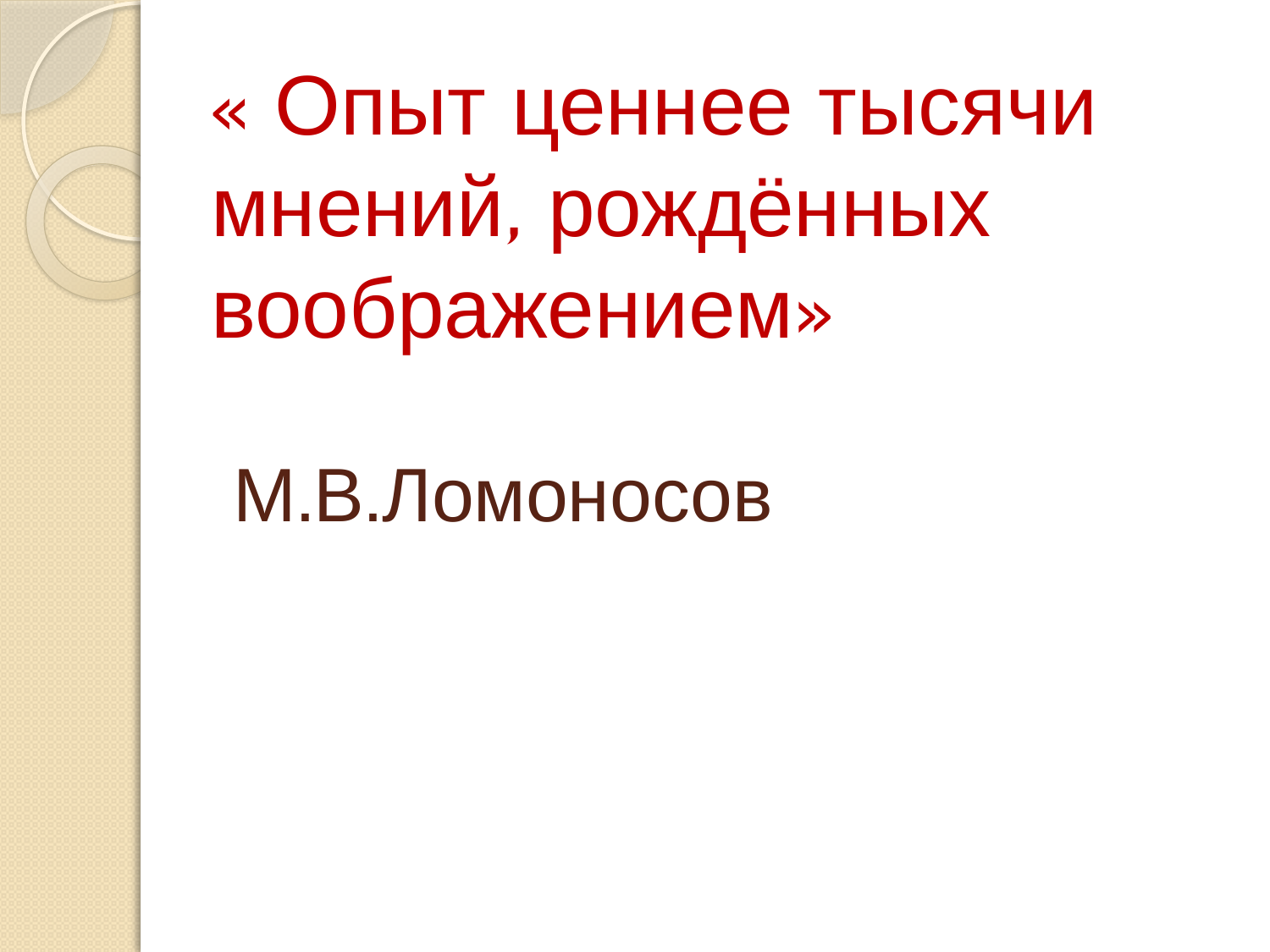

# « Опыт ценнее тысячи мнений, рождённых воображением» М.В.Ломоносов